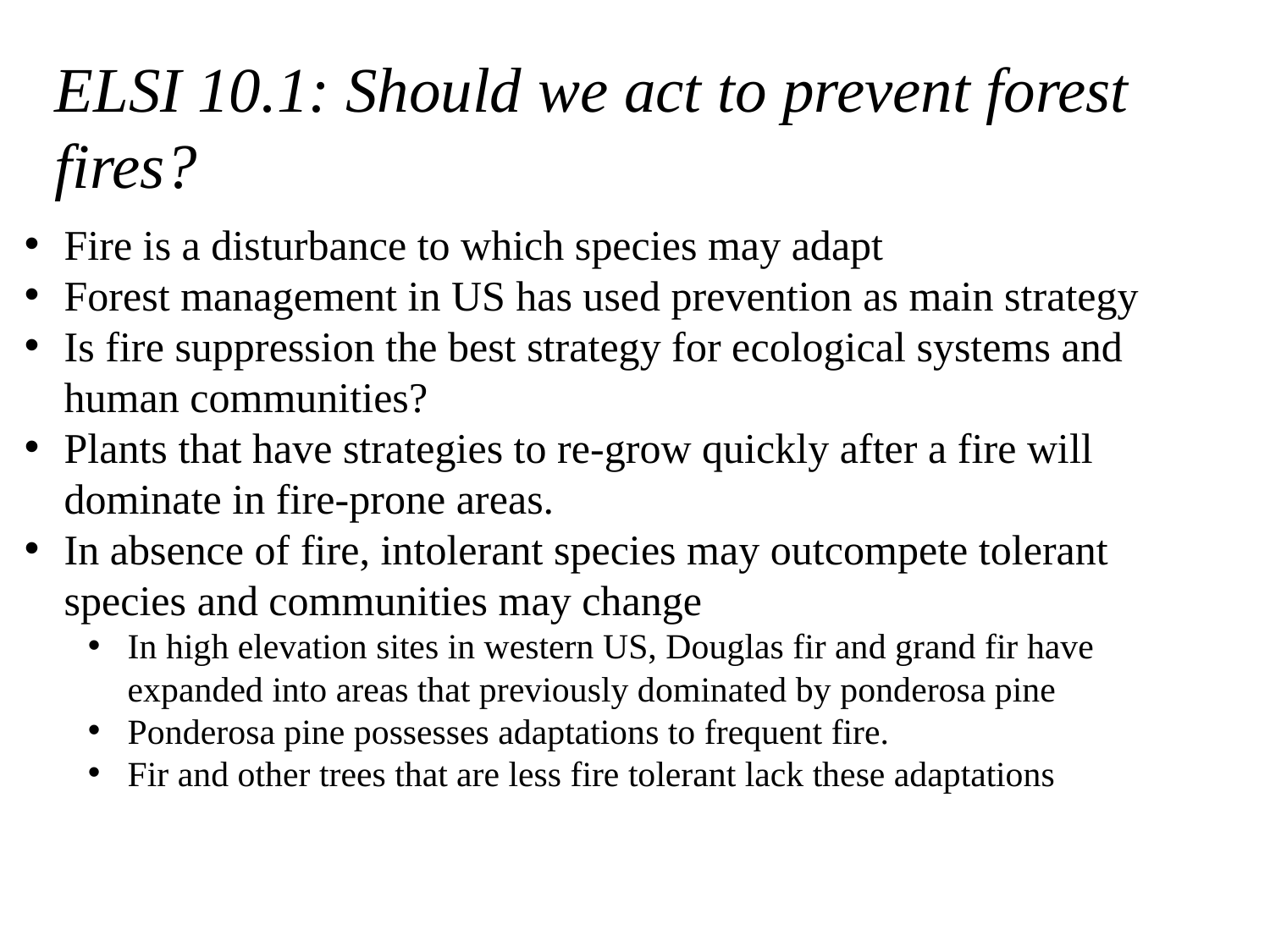

ELSI 10.1: Should we act to prevent forest fires?
Fire is a disturbance to which species may adapt
Forest management in US has used prevention as main strategy
Is fire suppression the best strategy for ecological systems and human communities?
Plants that have strategies to re-grow quickly after a fire will dominate in fire-prone areas.
In absence of fire, intolerant species may outcompete tolerant species and communities may change
In high elevation sites in western US, Douglas fir and grand fir have expanded into areas that previously dominated by ponderosa pine
Ponderosa pine possesses adaptations to frequent fire.
Fir and other trees that are less fire tolerant lack these adaptations